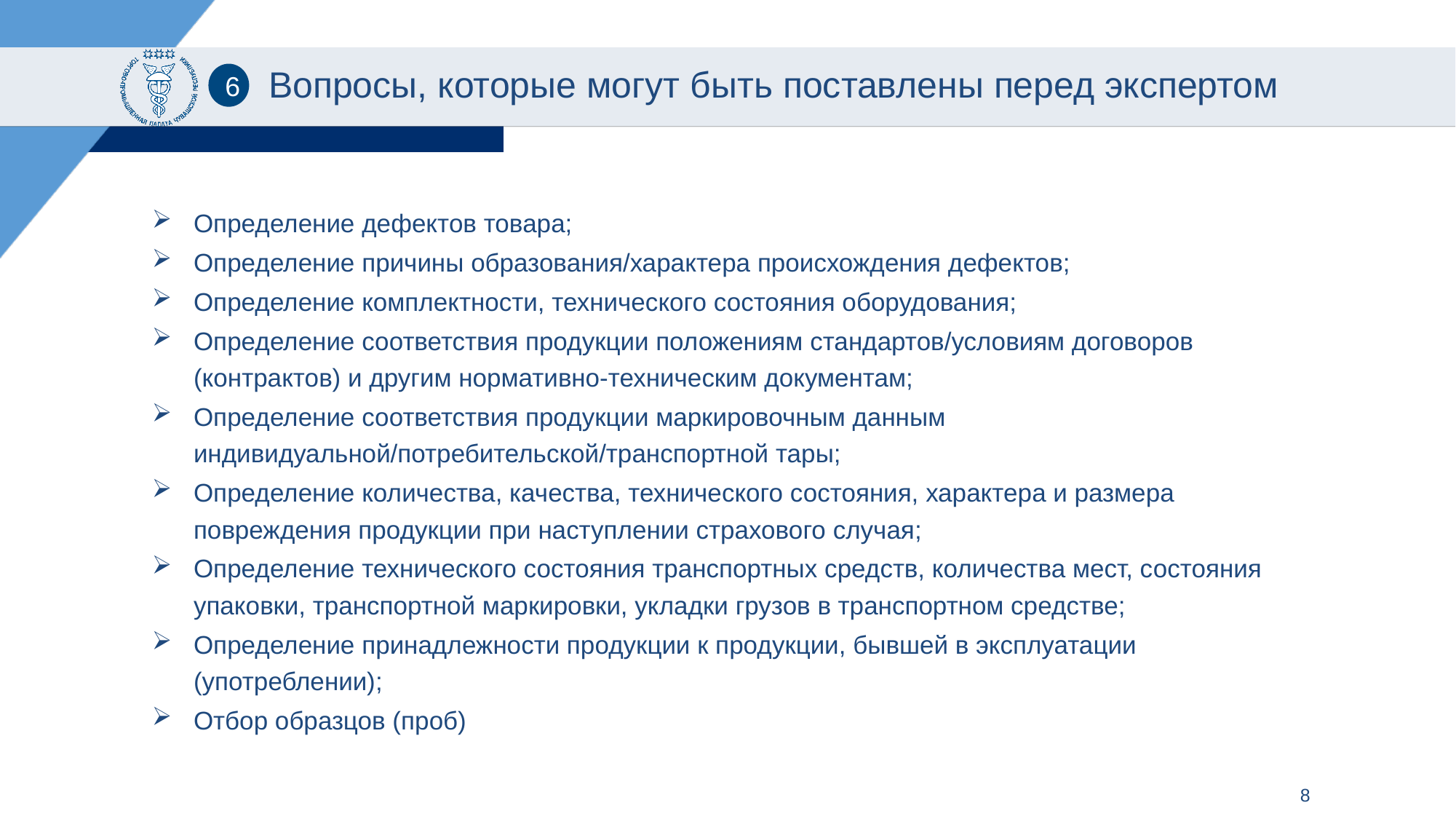

# Вопросы, которые могут быть поставлены перед экспертом
6
Определение дефектов товара;
Определение причины образования/характера происхождения дефектов;
Определение комплектности, технического состояния оборудования;
Определение соответствия продукции положениям стандартов/условиям договоров (контрактов) и другим нормативно-техническим документам;
Определение соответствия продукции маркировочным данным индивидуальной/потребительской/транспортной тары;
Определение количества, качества, технического состояния, характера и размера повреждения продукции при наступлении страхового случая;
Определение технического состояния транспортных средств, количества мест, состояния упаковки, транспортной маркировки, укладки грузов в транспортном средстве;
Определение принадлежности продукции к продукции, бывшей в эксплуатации (употреблении);
Отбор образцов (проб)

8